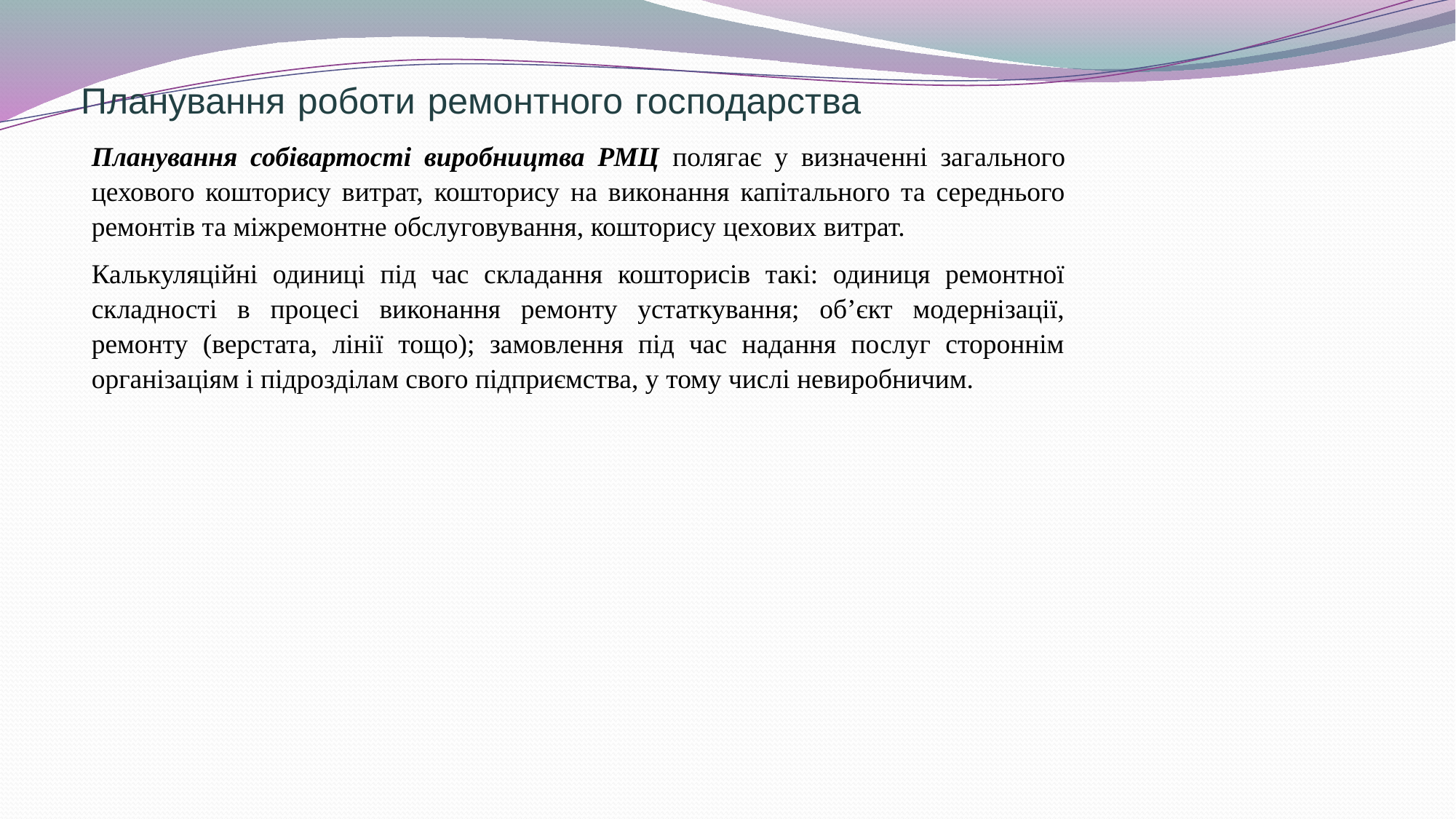

# Планування роботи ремонтного господарства
Планування собівартості виробництва РМЦ полягає у визначенні загального цехового кошторису витрат, кошторису на виконання капітального та середнього ремонтів та міжремонтне обслуговування, кошторису цехових витрат.
Калькуляційні одиниці під час складання кошторисів такі: одиниця ремонтної складності в процесі виконання ремонту устаткування; об’єкт модернізації, ремонту (верстата, лінії тощо); замовлення під час надання послуг стороннім організаціям і підрозділам свого підприємства, у тому числі невиробничим.